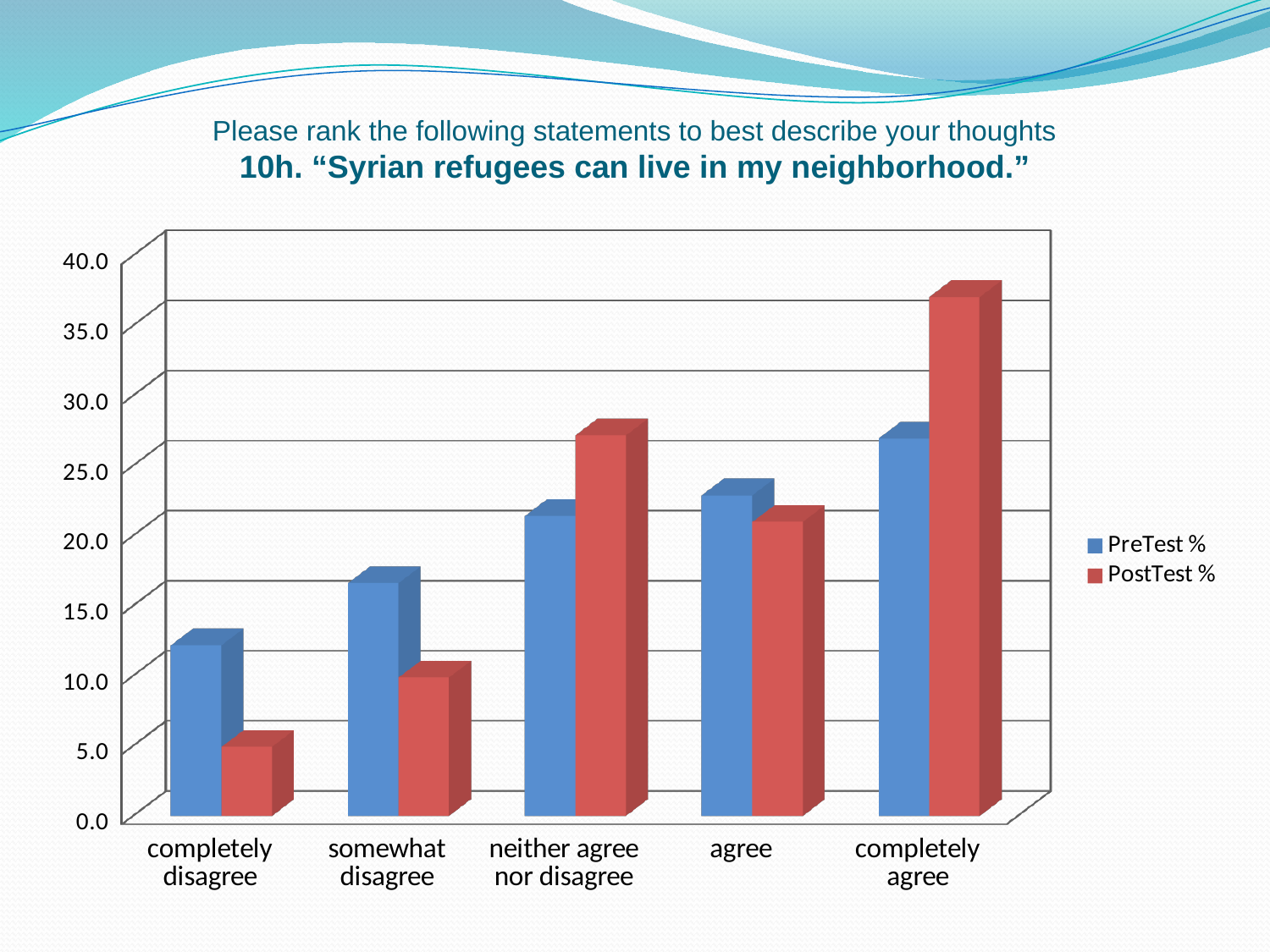

# Please rank the following statements to best describe your thoughts 10h. “Syrian refugees can live in my neighborhood.”

[unsupported chart]